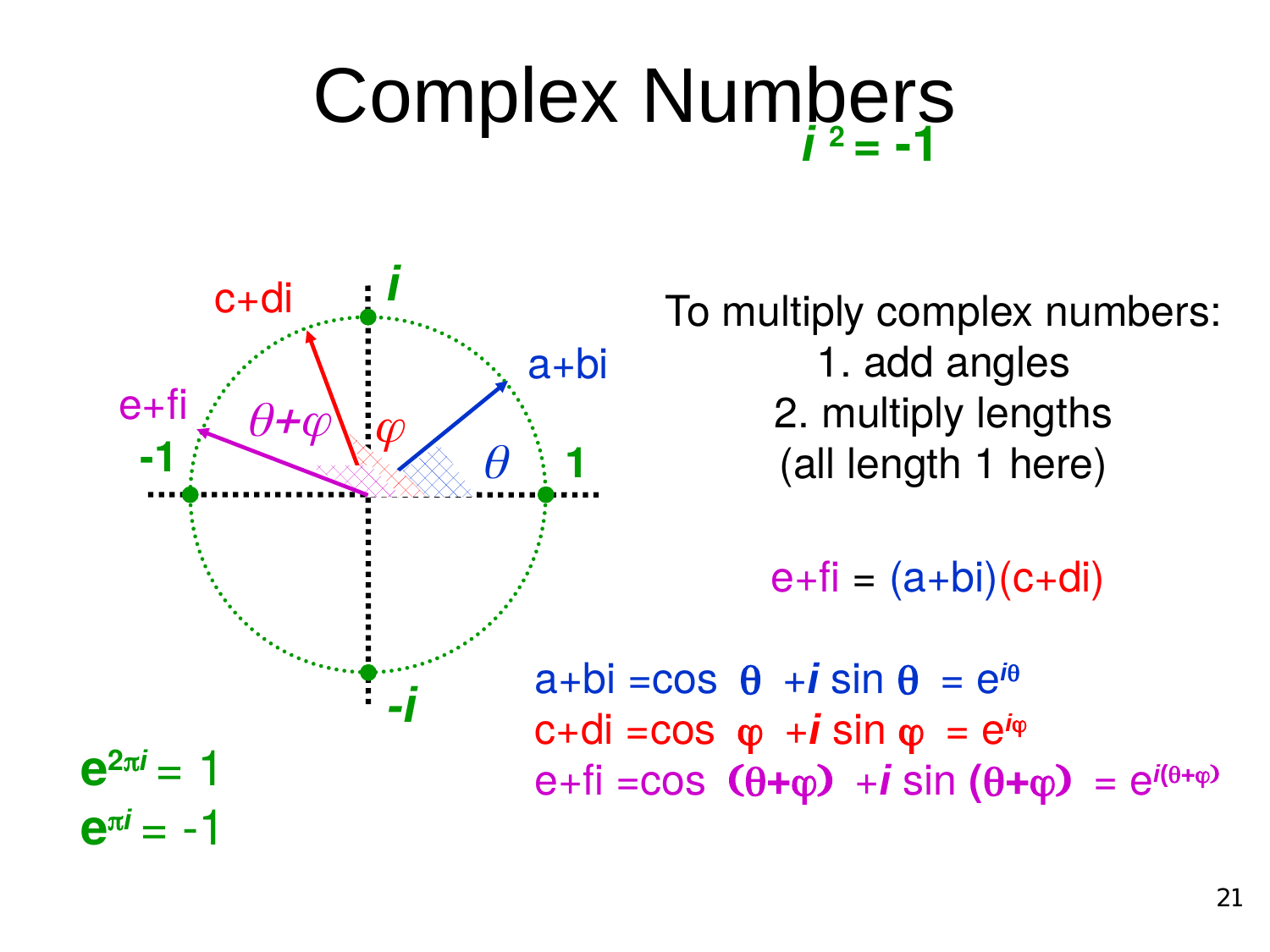

# Complex Numbers
i 2 = -1
i
c+di
To multiply complex numbers:
1. add angles
2. multiply lengths
(all length 1 here)

a+bi
e+fi
θ+ϕ

ϕ
-1
θ

1

e+fi = (a+bi)(c+di)
a+bi =cos θ +i sin θ = eiθ
c+di =cos ϕ +i sin ϕ = eiϕ
e+fi =cos (θ+ϕ) +i sin (θ+ϕ) = ei(θ+ϕ)

-i
e2πi = 1
eπi = -1
21